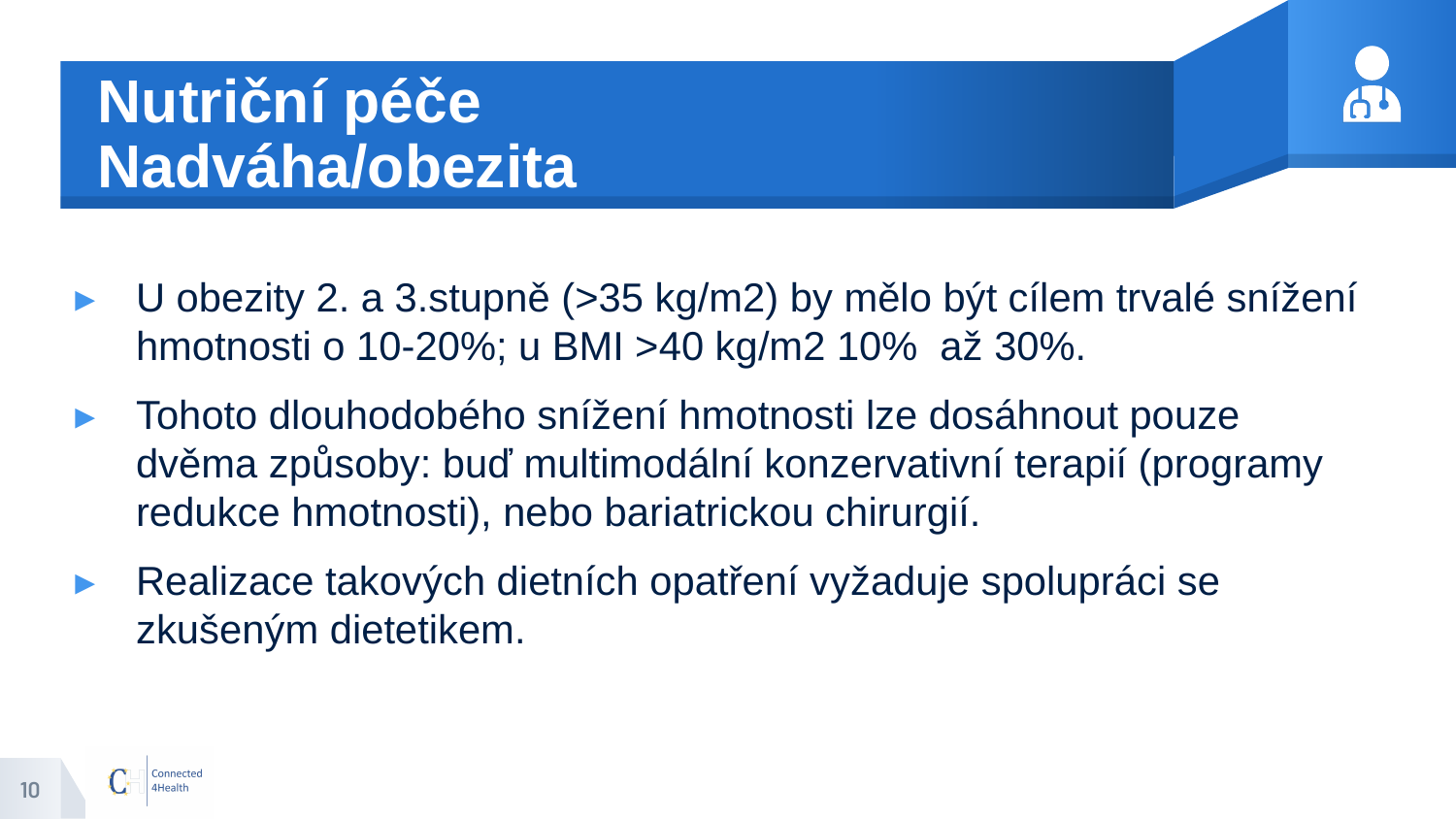

# Nutriční péče Nadváha/obezita
U obezity 2. a 3.stupně (>35 kg/m2) by mělo být cílem trvalé snížení hmotnosti o 10-20%; u BMI >40 kg/m2 10%  až 30%.
Tohoto dlouhodobého snížení hmotnosti lze dosáhnout pouze dvěma způsoby: buď multimodální konzervativní terapií (programy redukce hmotnosti), nebo bariatrickou chirurgií.
Realizace takových dietních opatření vyžaduje spolupráci se zkušeným dietetikem.
10